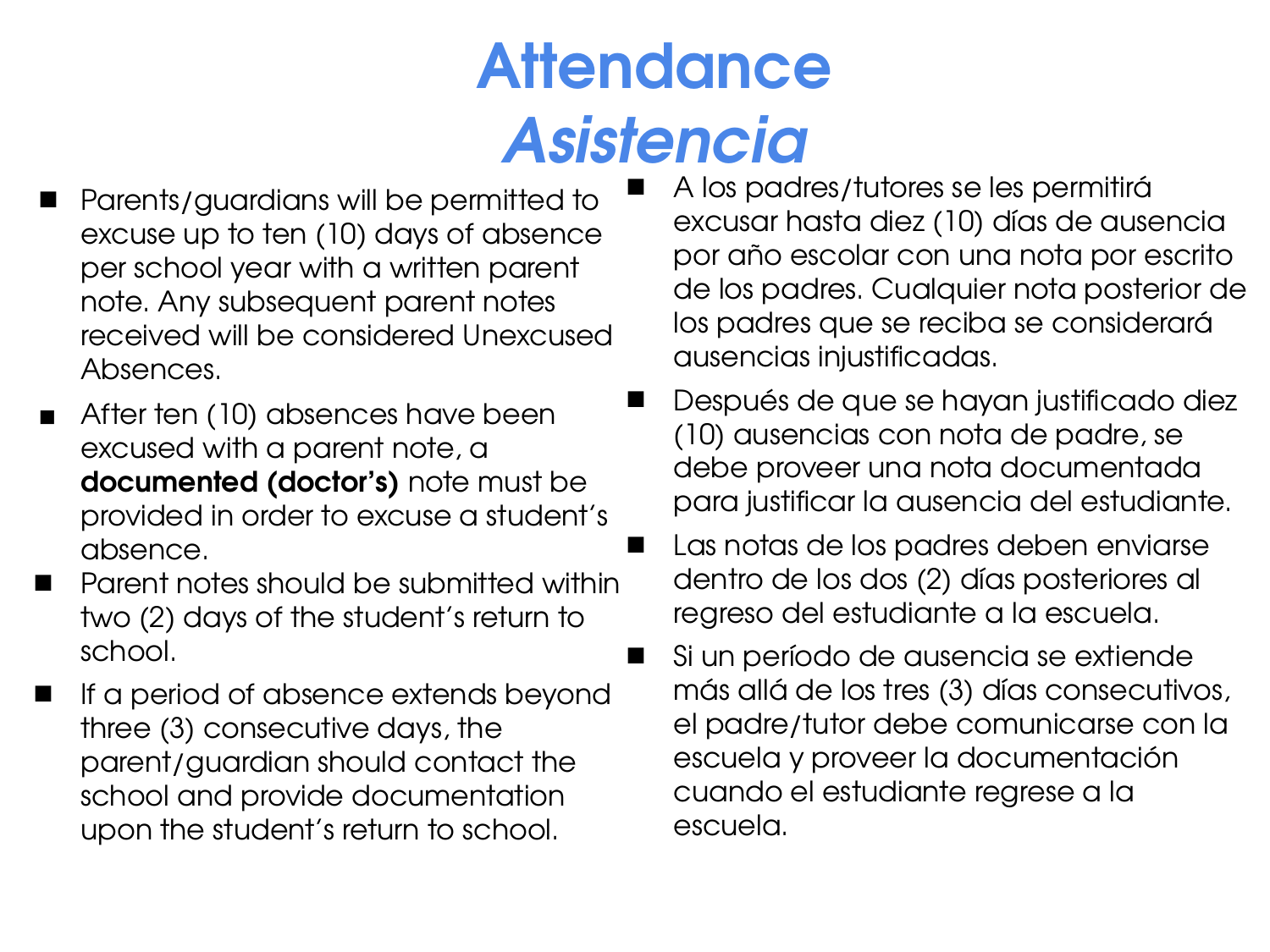

# Attendance
Asistencia
A los padres/tutores se les permitirá excusar hasta diez (10) días de ausencia por año escolar con una nota por escrito de los padres. Cualquier nota posterior de los padres que se reciba se considerará ausencias injustificadas.
Después de que se hayan justificado diez (10) ausencias con nota de padre, se debe proveer una nota documentada para justificar la ausencia del estudiante.
Las notas de los padres deben enviarse dentro de los dos (2) días posteriores al regreso del estudiante a la escuela.
Si un período de ausencia se extiende más allá de los tres (3) días consecutivos, el padre/tutor debe comunicarse con la escuela y proveer la documentación cuando el estudiante regrese a la escuela.

Parents/guardians will be permitted to excuse up to ten (10) days of absence per school year with a written parent note. Any subsequent parent notes received will be considered Unexcused Absences.
After ten (10) absences have been excused with a parent note, a documented (doctor’s) note must be provided in order to excuse a student’s absence.
Parent notes should be submitted within two (2) days of the student’s return to school.
If a period of absence extends beyond three (3) consecutive days, the parent/guardian should contact the school and provide documentation upon the student’s return to school.